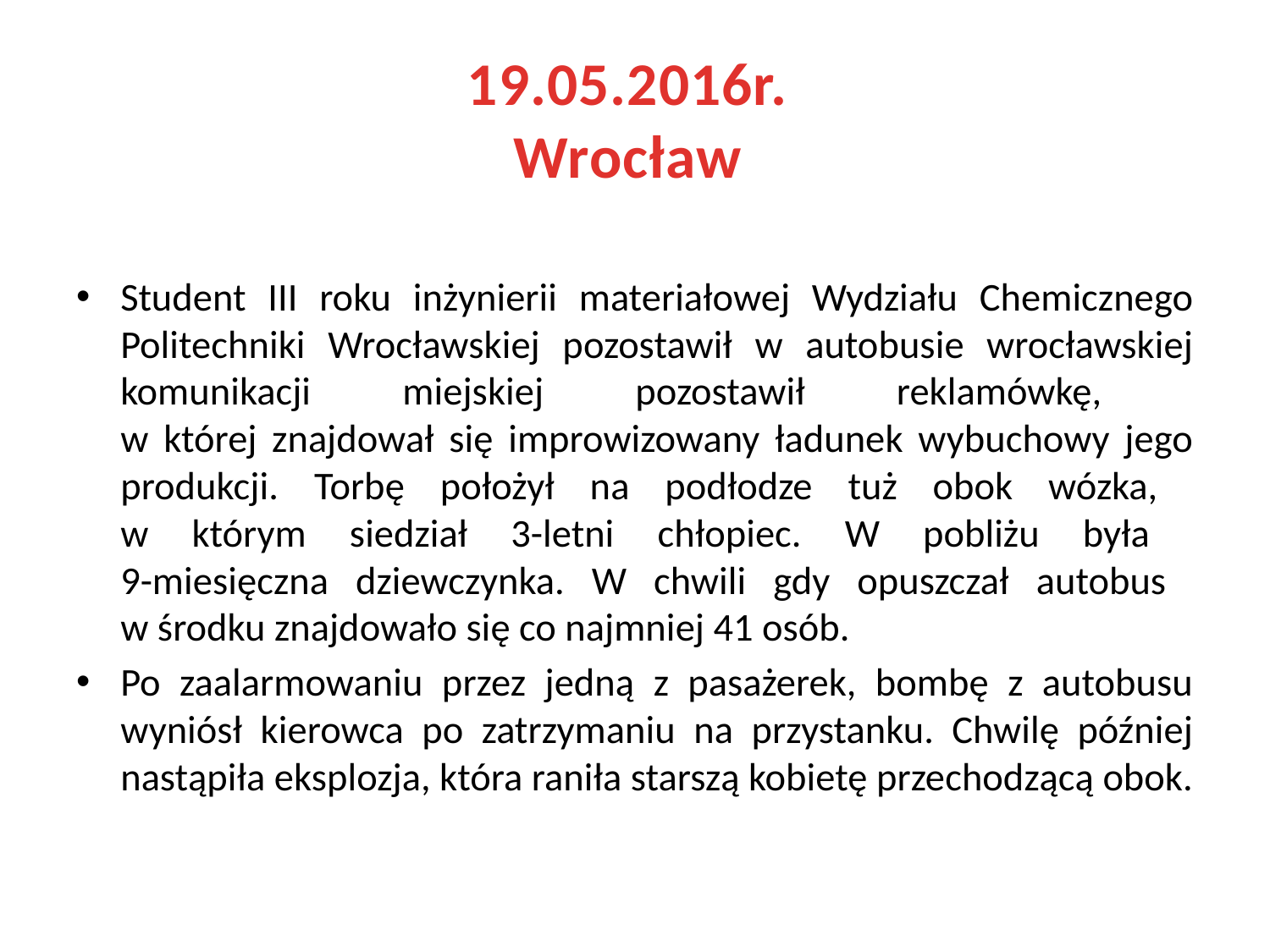

# 19.05.2016r. Wrocław

Student III roku inżynierii materiałowej Wydziału Chemicznego Politechniki Wrocławskiej pozostawił w autobusie wrocławskiej komunikacji miejskiej pozostawił reklamówkę,
w której znajdował się improwizowany ładunek wybuchowy jego produkcji. Torbę położył na podłodze tuż obok wózka,
w którym siedział 3-letni chłopiec. W pobliżu była
9-miesięczna dziewczynka. W chwili gdy opuszczał autobus
w środku znajdowało się co najmniej 41 osób.
Po zaalarmowaniu przez jedną z pasażerek, bombę z autobusu wyniósł kierowca po zatrzymaniu na przystanku. Chwilę później nastąpiła eksplozja, która raniła starszą kobietę przechodzącą obok.